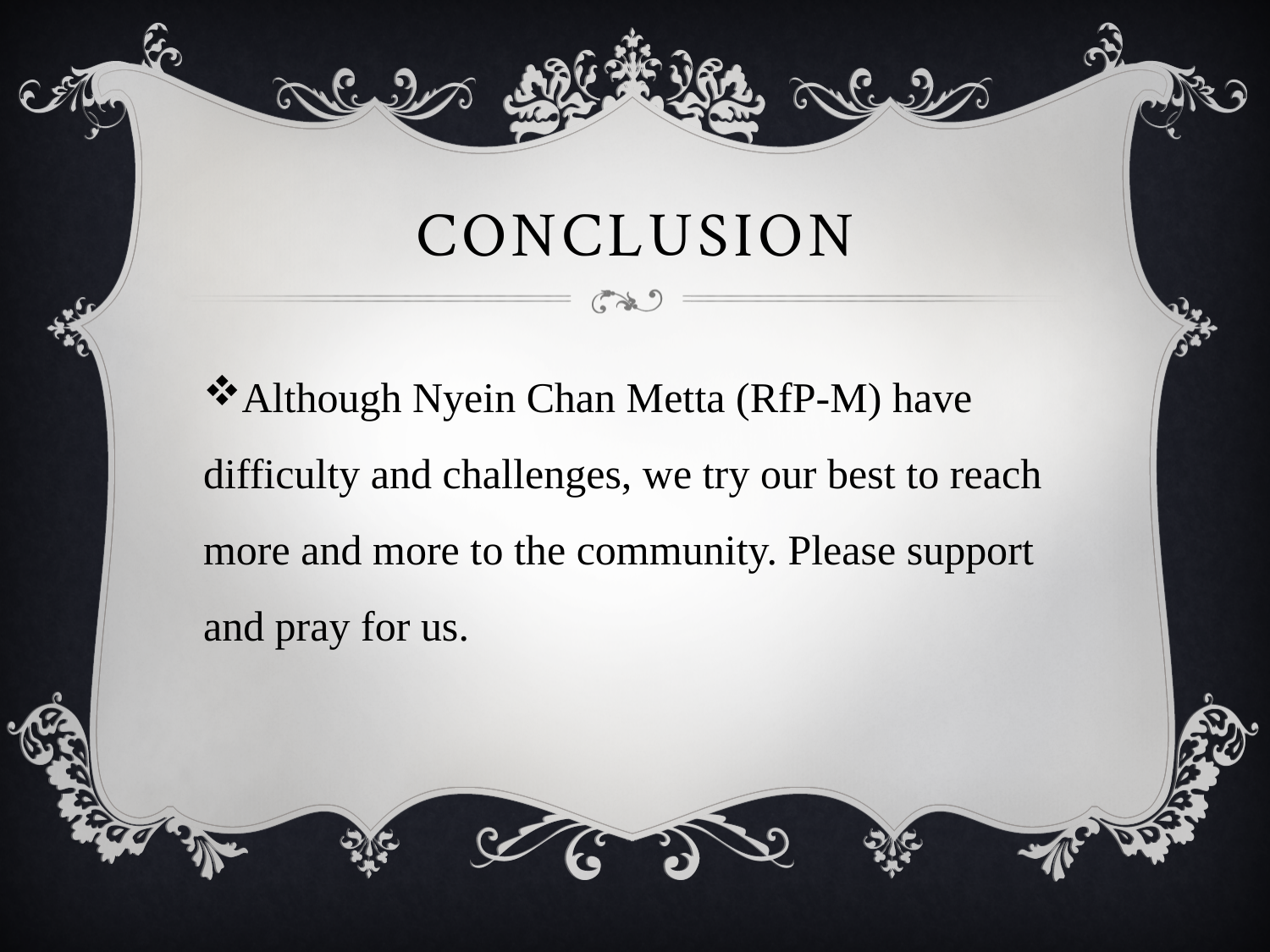

# conclusion
Although Nyein Chan Metta (RfP-M) have difficulty and challenges, we try our best to reach more and more to the community. Please support and pray for us.